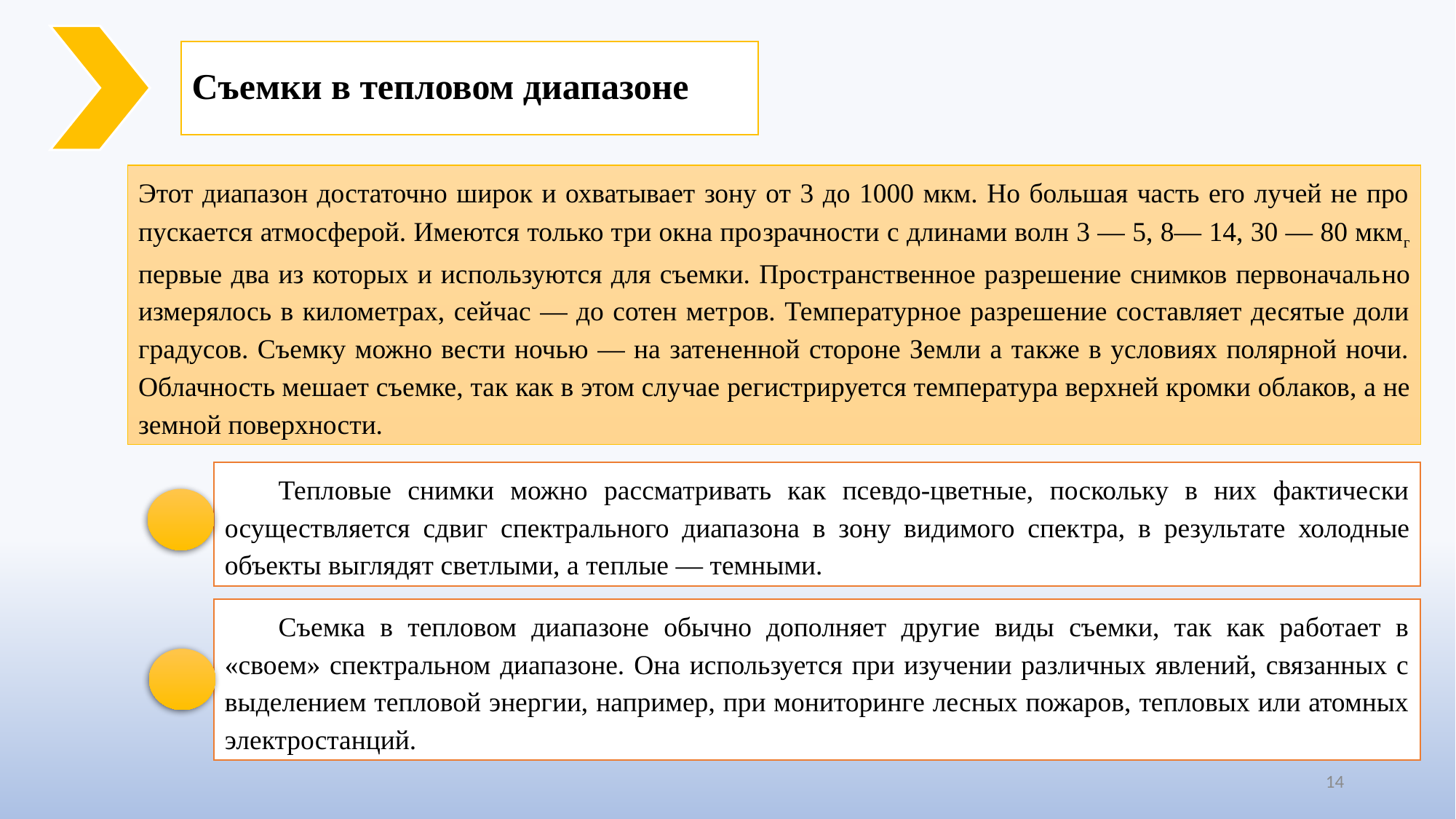

# Съемки в тепловом диапазоне
Этот диапазон достаточно широк и охватывает зону от 3 до 1000 мкм. Но большая часть его лучей не про­пускается атмосферой. Имеются только три окна про­зрачности с длинами волн 3 — 5, 8— 14, 30 — 80 мкмг первые два из которых и используются для съемки. Пространственное разрешение снимков первоначаль­но измерялось в километрах, сейчас — до сотен мет­ров. Температурное разрешение составляет десятые доли градусов. Съемку можно вести ночью — на затененной стороне Земли а также в условиях полярной ночи. Облачность мешает съемке, так как в этом слу­чае регистрируется температура верхней кромки об­лаков, а не земной поверхности.
Тепловые снимки можно рассматривать как псевдо-цветные, поскольку в них фактически осуществляется сдвиг спектрального диапазона в зону видимого спек­тра, в результате холодные объекты выглядят светлы­ми, а теплые — темными.

Съемка в тепловом диапазоне обычно дополняет другие виды съемки, так как работает в «своем» спек­тральном диапазоне. Она используется при изучении различных явлений, связанных с выделением тепловой энергии, например, при мониторинге лесных пожаров, тепловых или атомных электростанций.

14